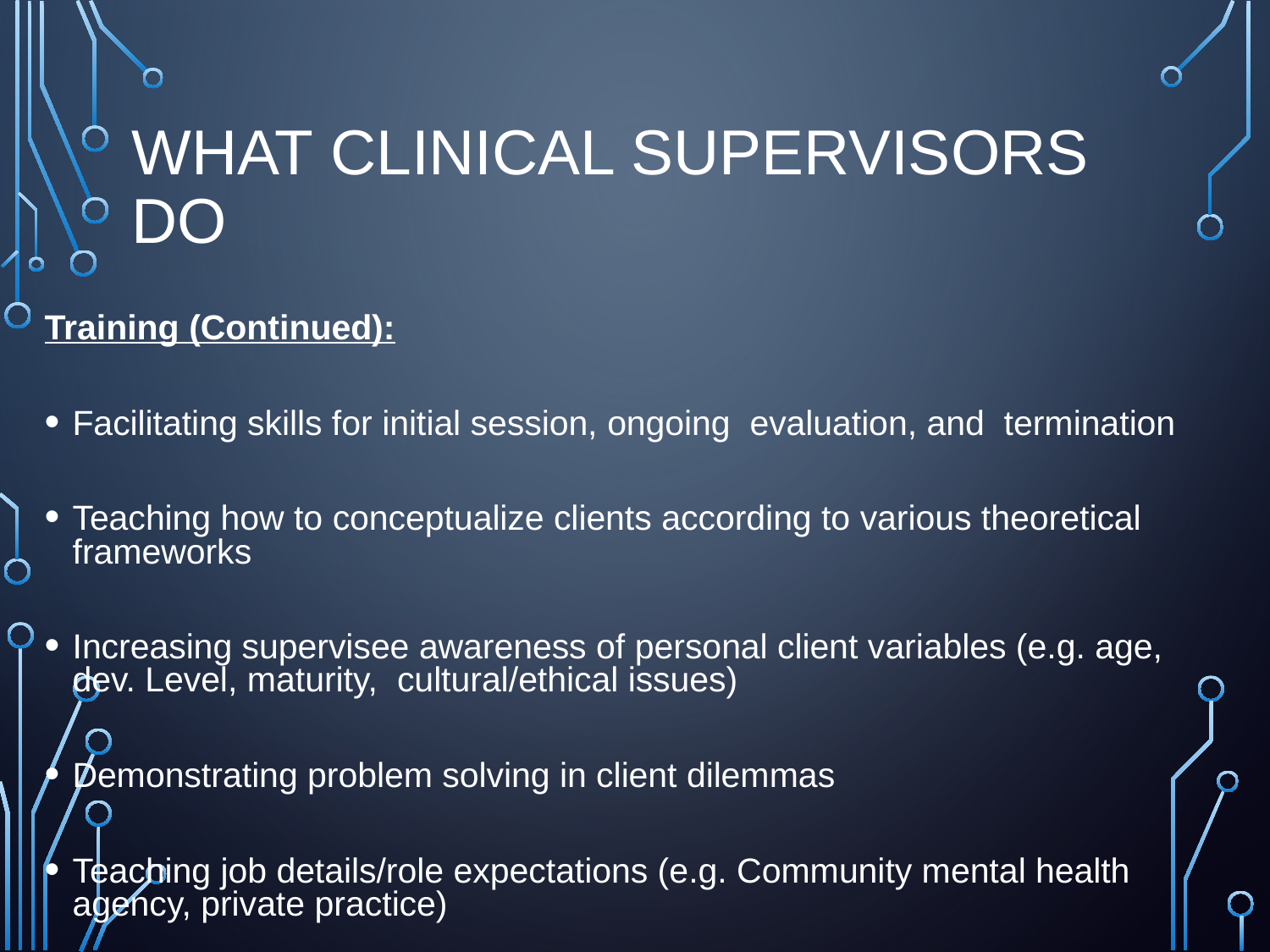

# What Clinical Supervisors Do
Training (Continued):

Facilitating skills for initial session, ongoing  evaluation, and  termination

Teaching how to conceptualize clients according to various theoretical frameworks

Increasing supervisee awareness of personal client variables (e.g. age, dev. Level, maturity,  cultural/ethical issues)

Demonstrating problem solving in client dilemmas

Teaching job details/role expectations (e.g. Community mental health agency, private practice)